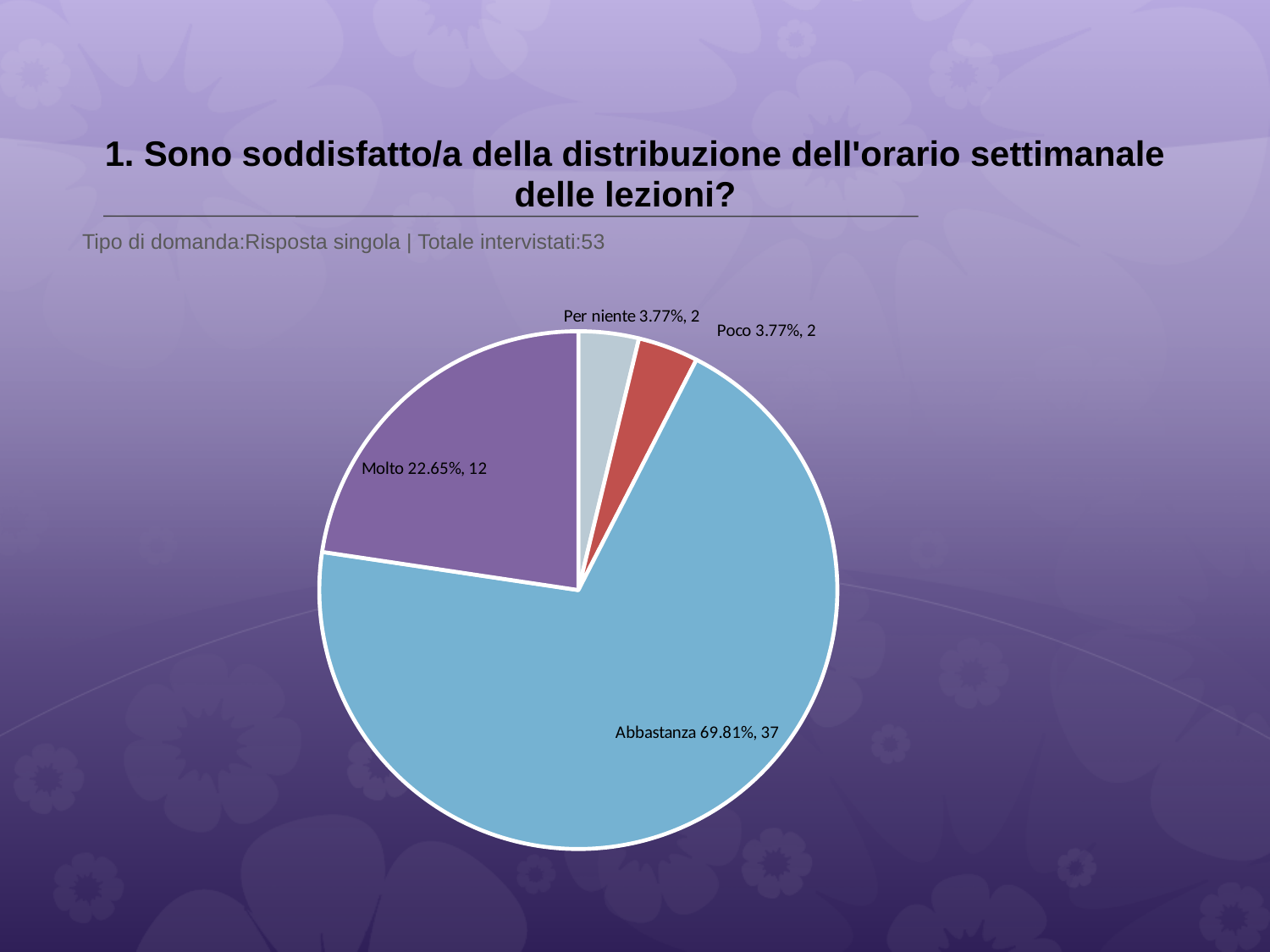

# 1. Sono soddisfatto/a della distribuzione dell'orario settimanale delle lezioni?
 Tipo di domanda:Risposta singola | Totale intervistati:53

### Chart

| Category | Total |
|---|---|
| Per niente | 0.0377 |
| Poco | 0.0377 |
| Abbastanza | 0.6981 |
| Molto | 0.22639999 |